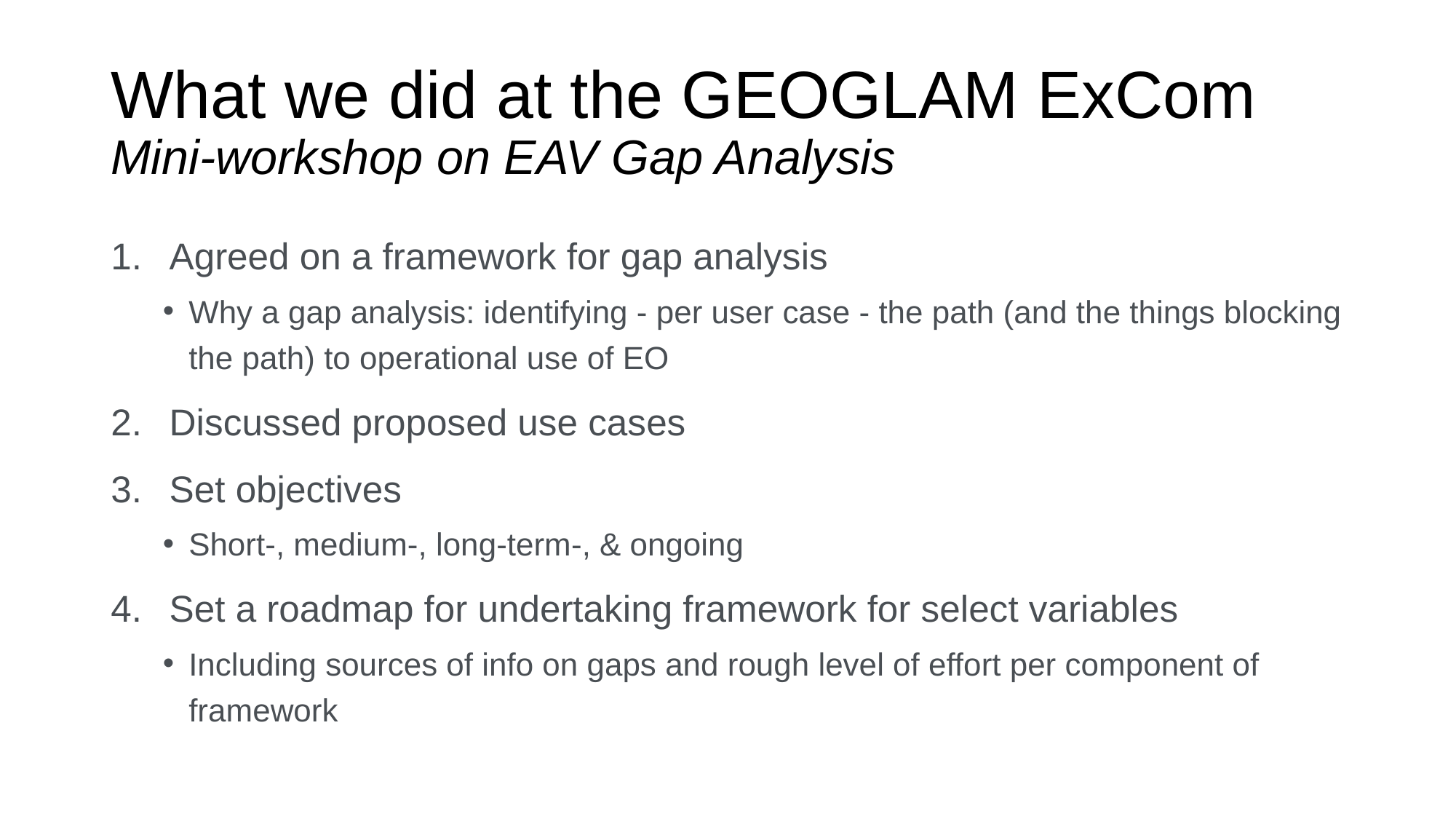

# What we did at the GEOGLAM ExCom Mini-workshop on EAV Gap Analysis
Agreed on a framework for gap analysis
Why a gap analysis: identifying - per user case - the path (and the things blocking the path) to operational use of EO
Discussed proposed use cases
Set objectives
Short-, medium-, long-term-, & ongoing
Set a roadmap for undertaking framework for select variables
Including sources of info on gaps and rough level of effort per component of framework